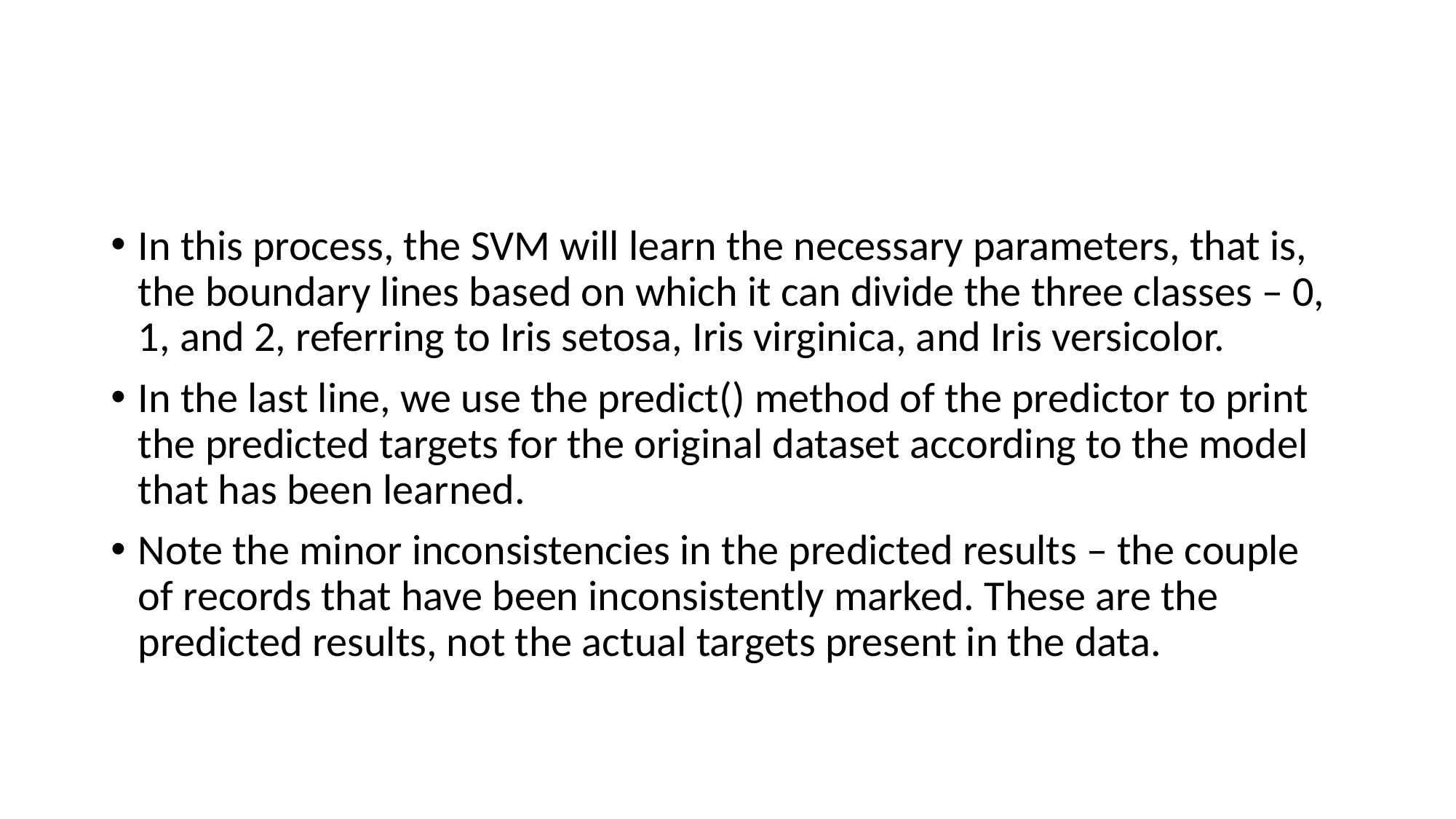

#
In this process, the SVM will learn the necessary parameters, that is, the boundary lines based on which it can divide the three classes – 0, 1, and 2, referring to Iris setosa, Iris virginica, and Iris versicolor.
In the last line, we use the predict() method of the predictor to print the predicted targets for the original dataset according to the model that has been learned.
Note the minor inconsistencies in the predicted results – the couple of records that have been inconsistently marked. These are the predicted results, not the actual targets present in the data.